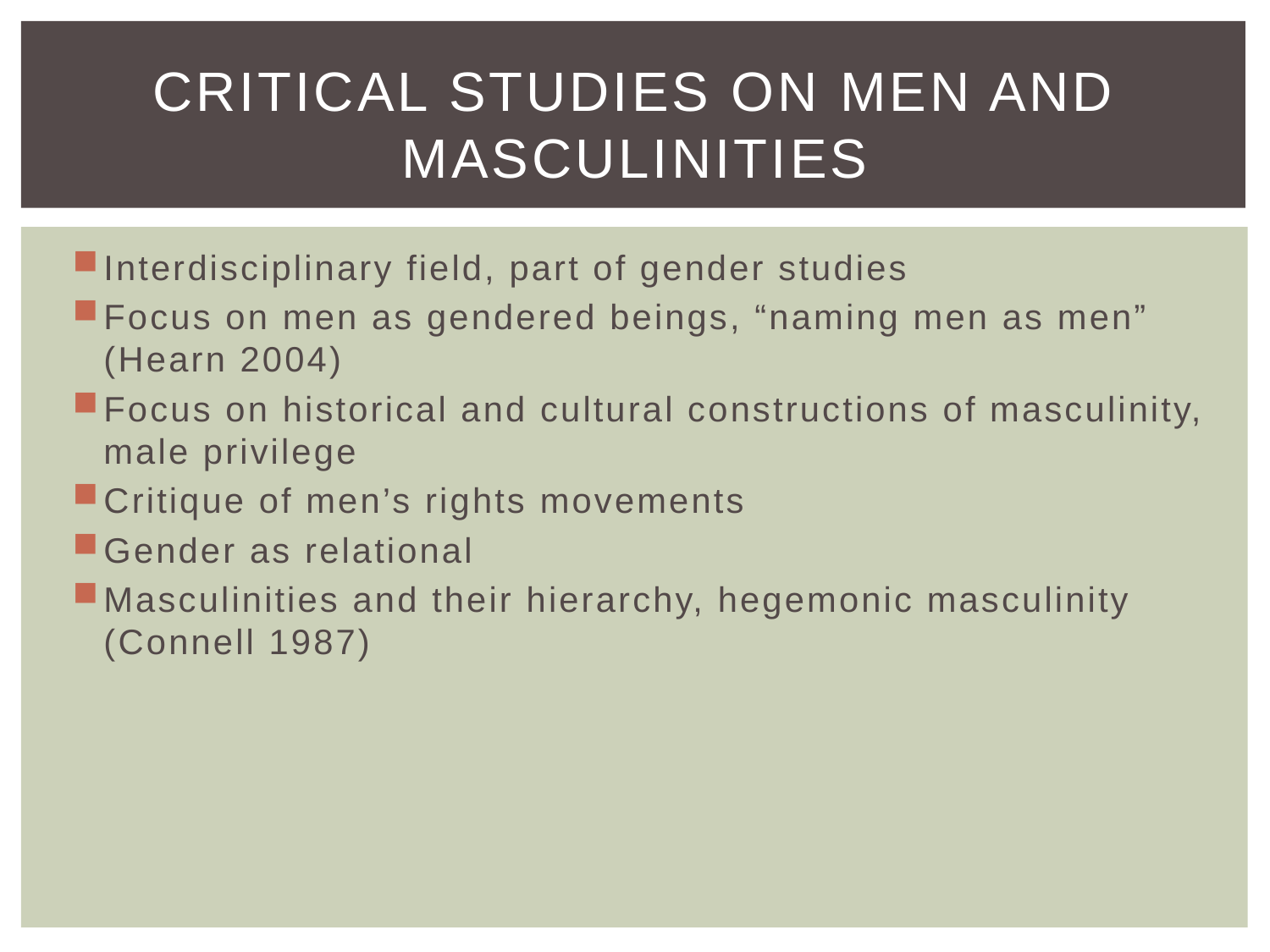

# Critical studies on men and masculinities
Interdisciplinary field, part of gender studies
Focus on men as gendered beings, “naming men as men” (Hearn 2004)
Focus on historical and cultural constructions of masculinity, male privilege
Critique of men’s rights movements
Gender as relational
Masculinities and their hierarchy, hegemonic masculinity (Connell 1987)